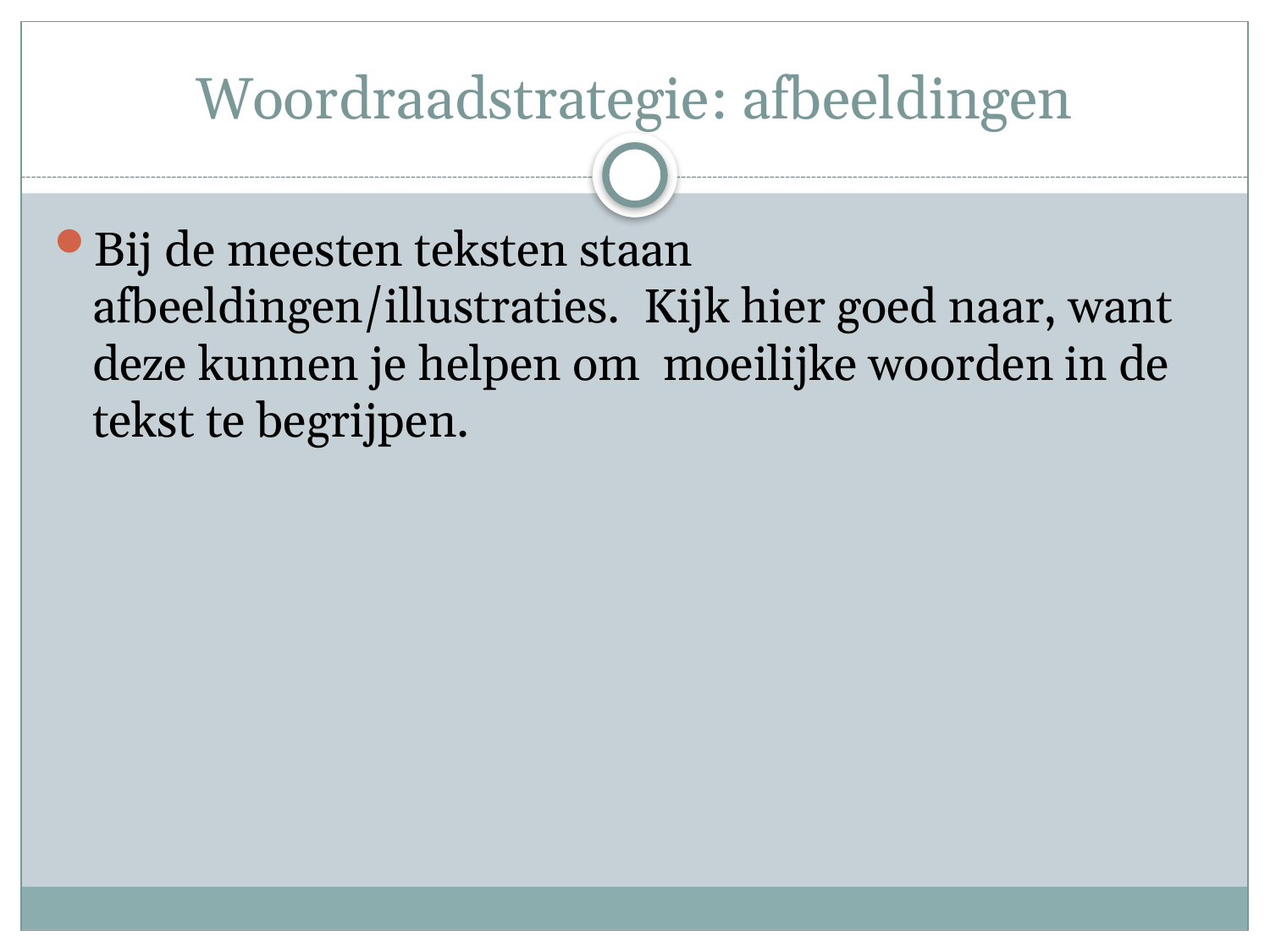

# Woordraadstrategie: afbeeldingen
Bij de meesten teksten staan afbeeldingen/illustraties.  Kijk hier goed naar, want deze kunnen je helpen om  moeilijke woorden in de tekst te begrijpen.